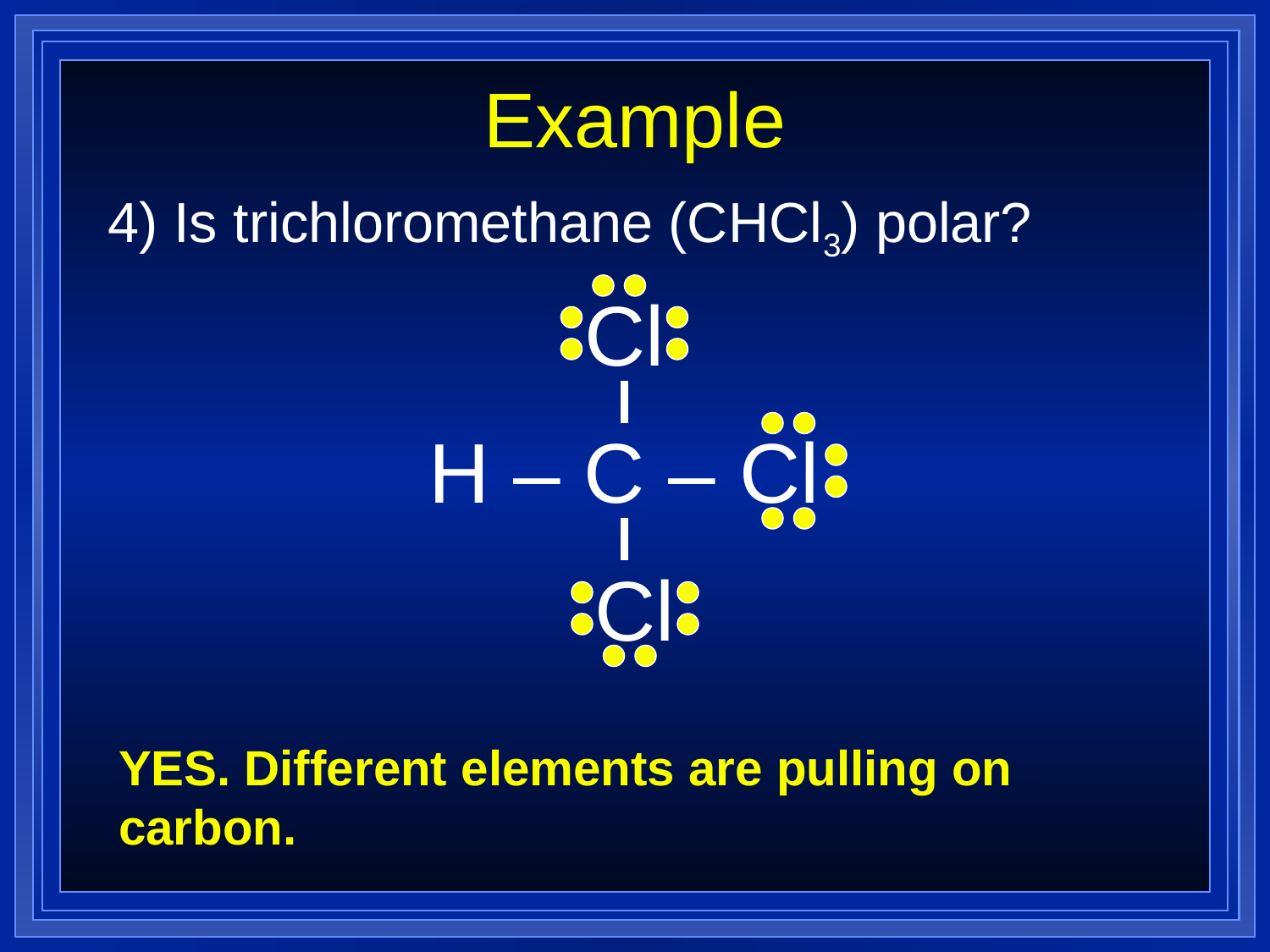

Example
4) Is trichloromethane (CHCl3) polar?
Cl

H – C – Cl

Cl

YES. Different elements are pulling on carbon.